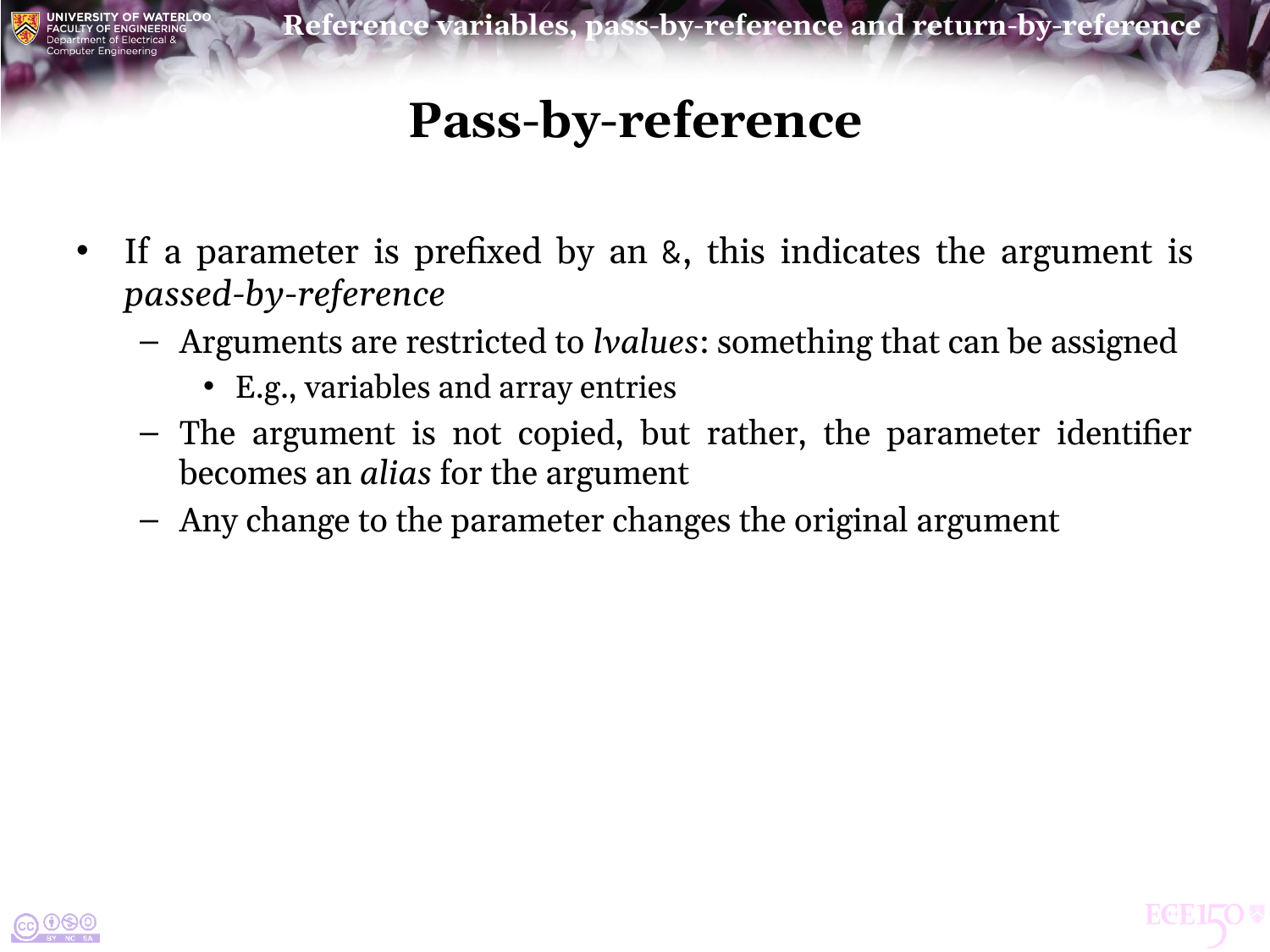

# Pass-by-reference
If a parameter is prefixed by an &, this indicates the argument is passed-by-reference
Arguments are restricted to lvalues: something that can be assigned
E.g., variables and array entries
The argument is not copied, but rather, the parameter identifier becomes an alias for the argument
Any change to the parameter changes the original argument